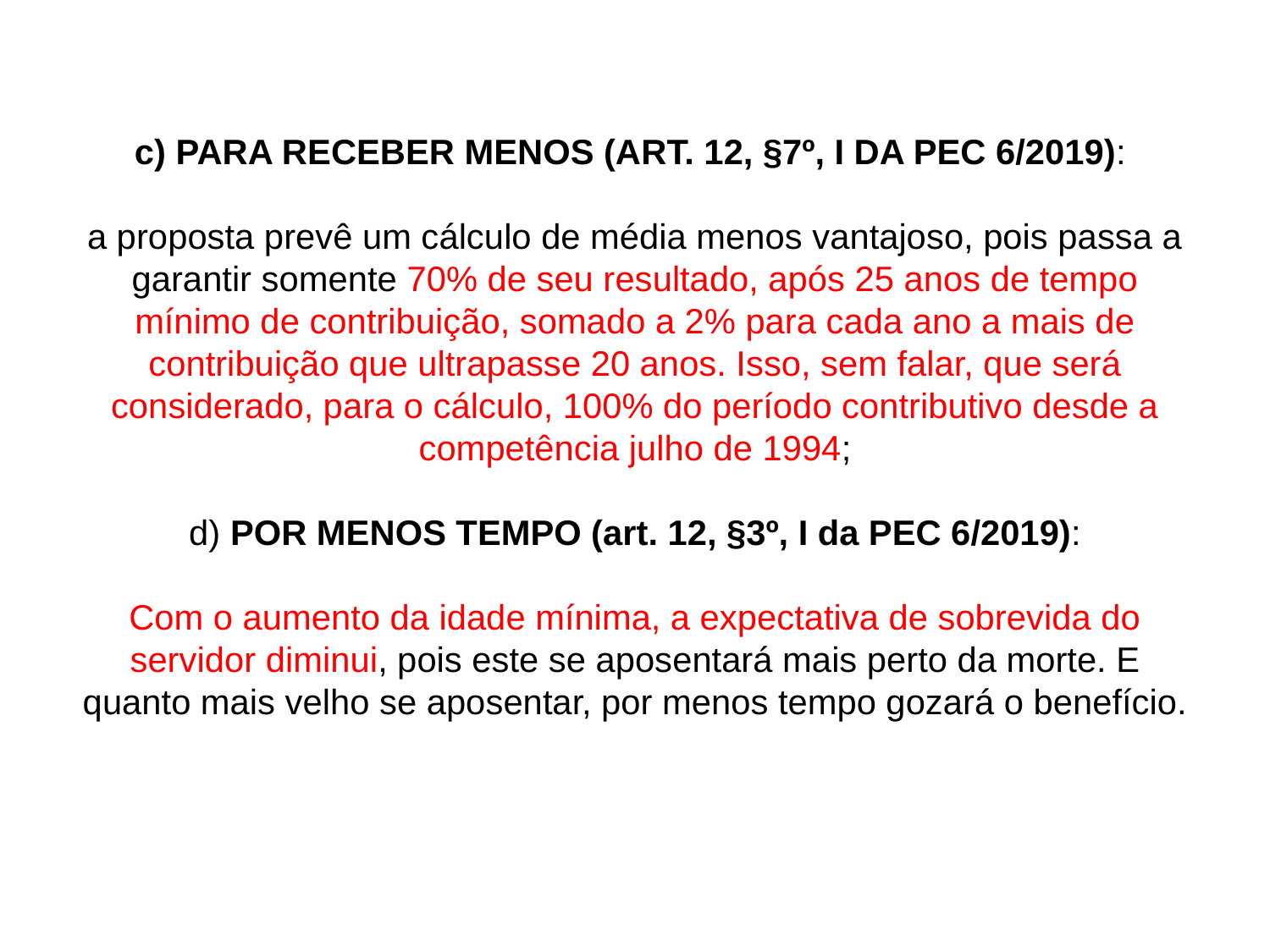

# c) PARA RECEBER MENOS (ART. 12, §7º, I DA PEC 6/2019): a proposta prevê um cálculo de média menos vantajoso, pois passa a garantir somente 70% de seu resultado, após 25 anos de tempo mínimo de contribuição, somado a 2% para cada ano a mais de contribuição que ultrapasse 20 anos. Isso, sem falar, que será considerado, para o cálculo, 100% do período contributivo desde a competência julho de 1994; d) POR MENOS TEMPO (art. 12, §3º, I da PEC 6/2019): Com o aumento da idade mínima, a expectativa de sobrevida do servidor diminui, pois este se aposentará mais perto da morte. E quanto mais velho se aposentar, por menos tempo gozará o benefício.